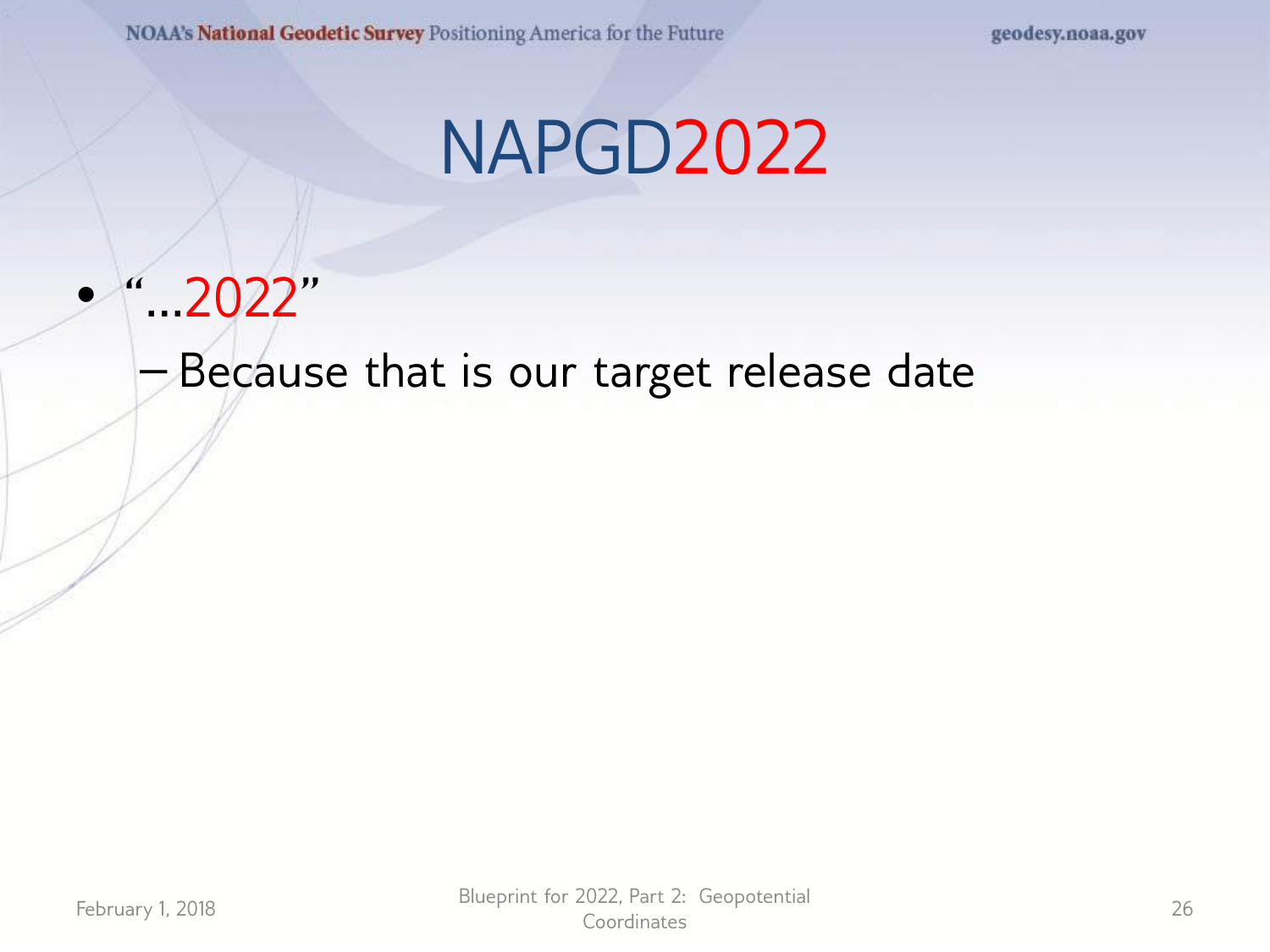

# NAPGD2022
“…2022”
Because that is our target release date
February 1, 2018
Blueprint for 2022, Part 2:  Geopotential Coordinates
26